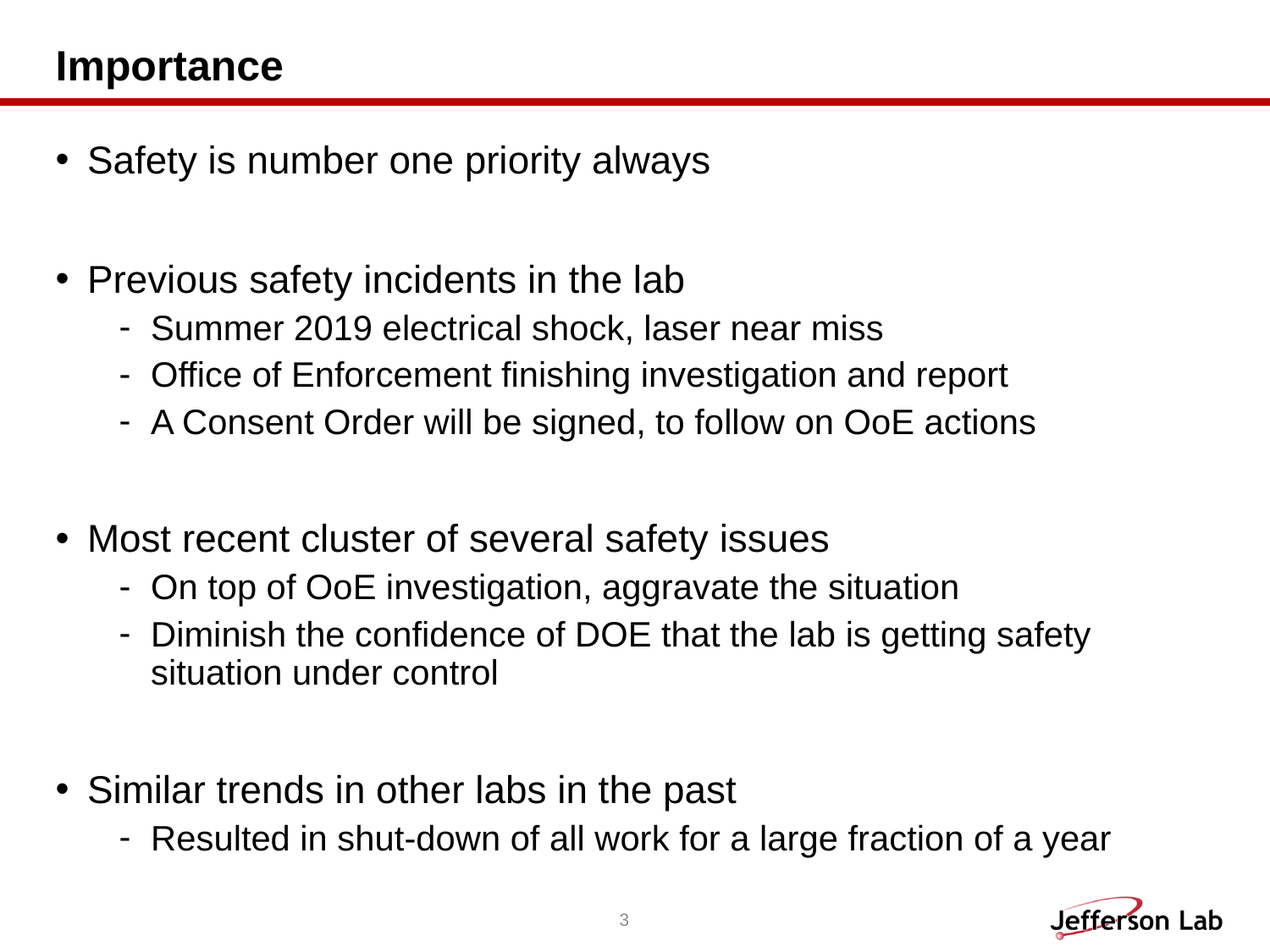

# Importance
Safety is number one priority always

Previous safety incidents in the lab
Summer 2019 electrical shock, laser near miss
Office of Enforcement finishing investigation and report
A Consent Order will be signed, to follow on OoE actions

Most recent cluster of several safety issues
On top of OoE investigation, aggravate the situation
Diminish the confidence of DOE that the lab is getting safety situation under control

Similar trends in other labs in the past
Resulted in shut-down of all work for a large fraction of a year
3